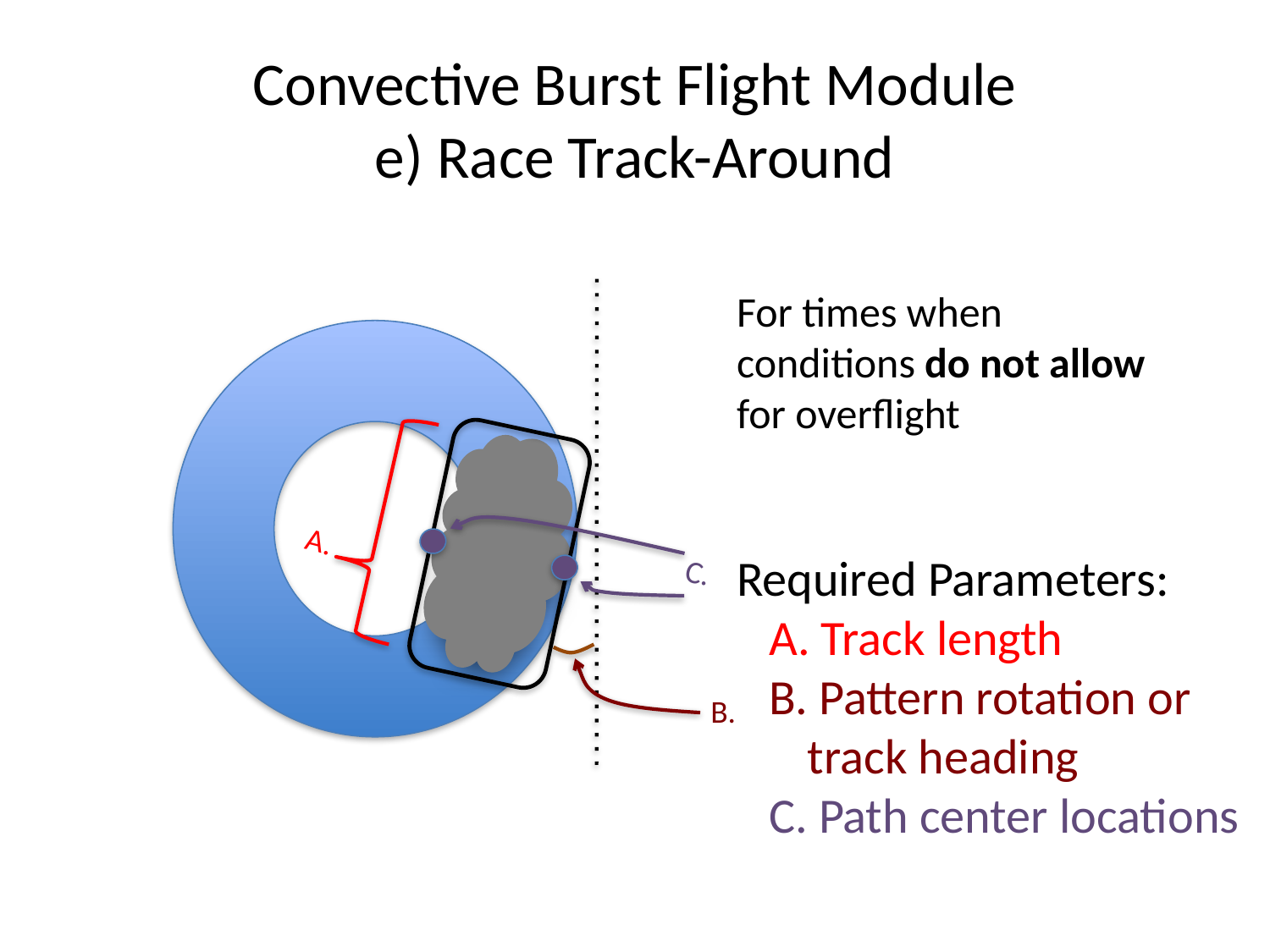

# Convective Burst Flight Module e) Race Track-Around
For times when conditions do not allow for overflight

A.

Required Parameters:
 Track length
 Pattern rotation or track heading
 Path center locations
C.

B.